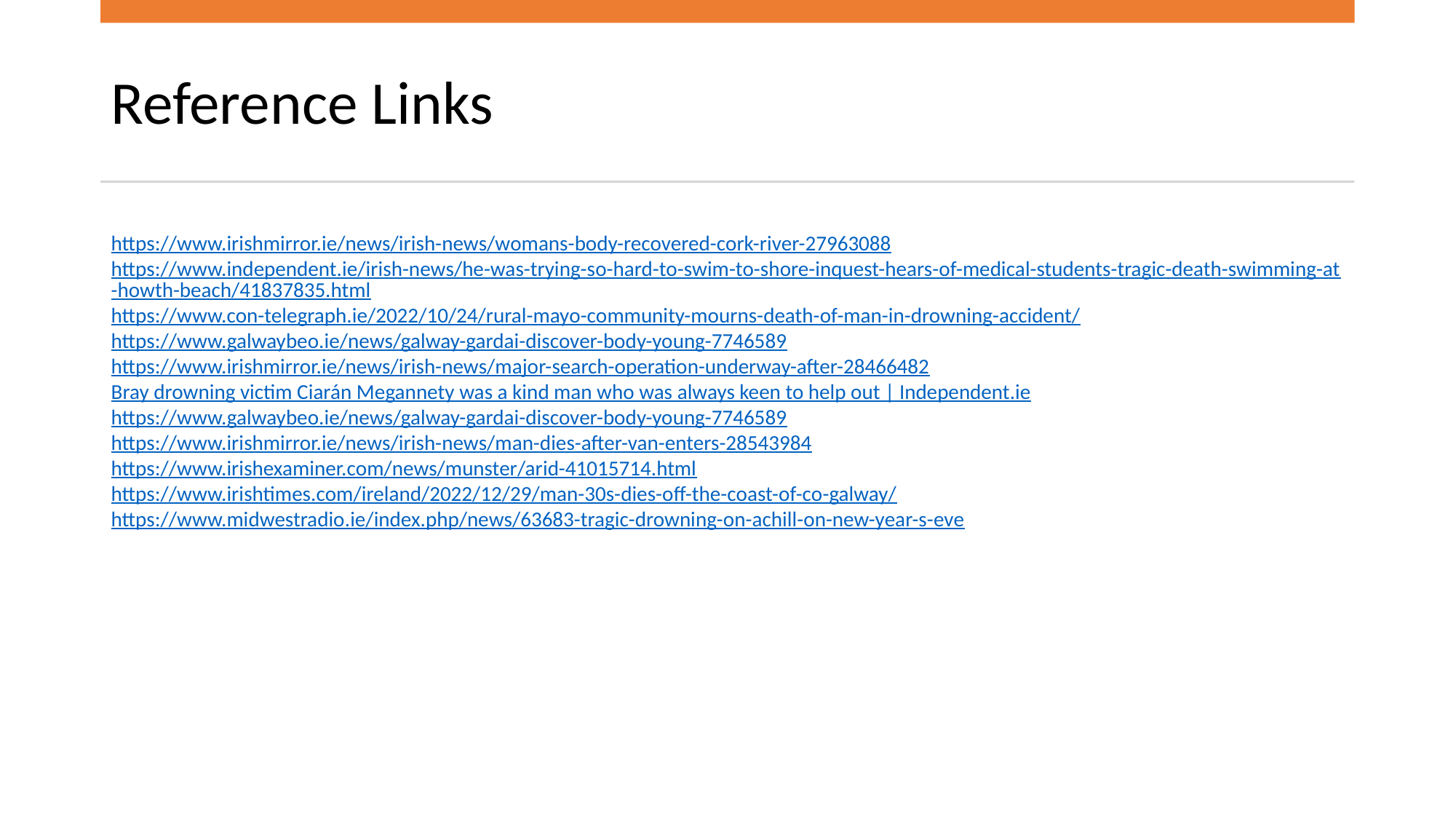

# Reference Links

https://www.irishmirror.ie/news/irish-news/womans-body-recovered-cork-river-27963088
https://www.independent.ie/irish-news/he-was-trying-so-hard-to-swim-to-shore-inquest-hears-of-medical-students-tragic-death-swimming-at-howth-beach/41837835.html
https://www.con-telegraph.ie/2022/10/24/rural-mayo-community-mourns-death-of-man-in-drowning-accident/
https://www.galwaybeo.ie/news/galway-gardai-discover-body-young-7746589
https://www.irishmirror.ie/news/irish-news/major-search-operation-underway-after-28466482
Bray drowning victim Ciarán Megannety was a kind man who was always keen to help out | Independent.ie
https://www.galwaybeo.ie/news/galway-gardai-discover-body-young-7746589
https://www.irishmirror.ie/news/irish-news/man-dies-after-van-enters-28543984
https://www.irishexaminer.com/news/munster/arid-41015714.html
https://www.irishtimes.com/ireland/2022/12/29/man-30s-dies-off-the-coast-of-co-galway/
https://www.midwestradio.ie/index.php/news/63683-tragic-drowning-on-achill-on-new-year-s-eve